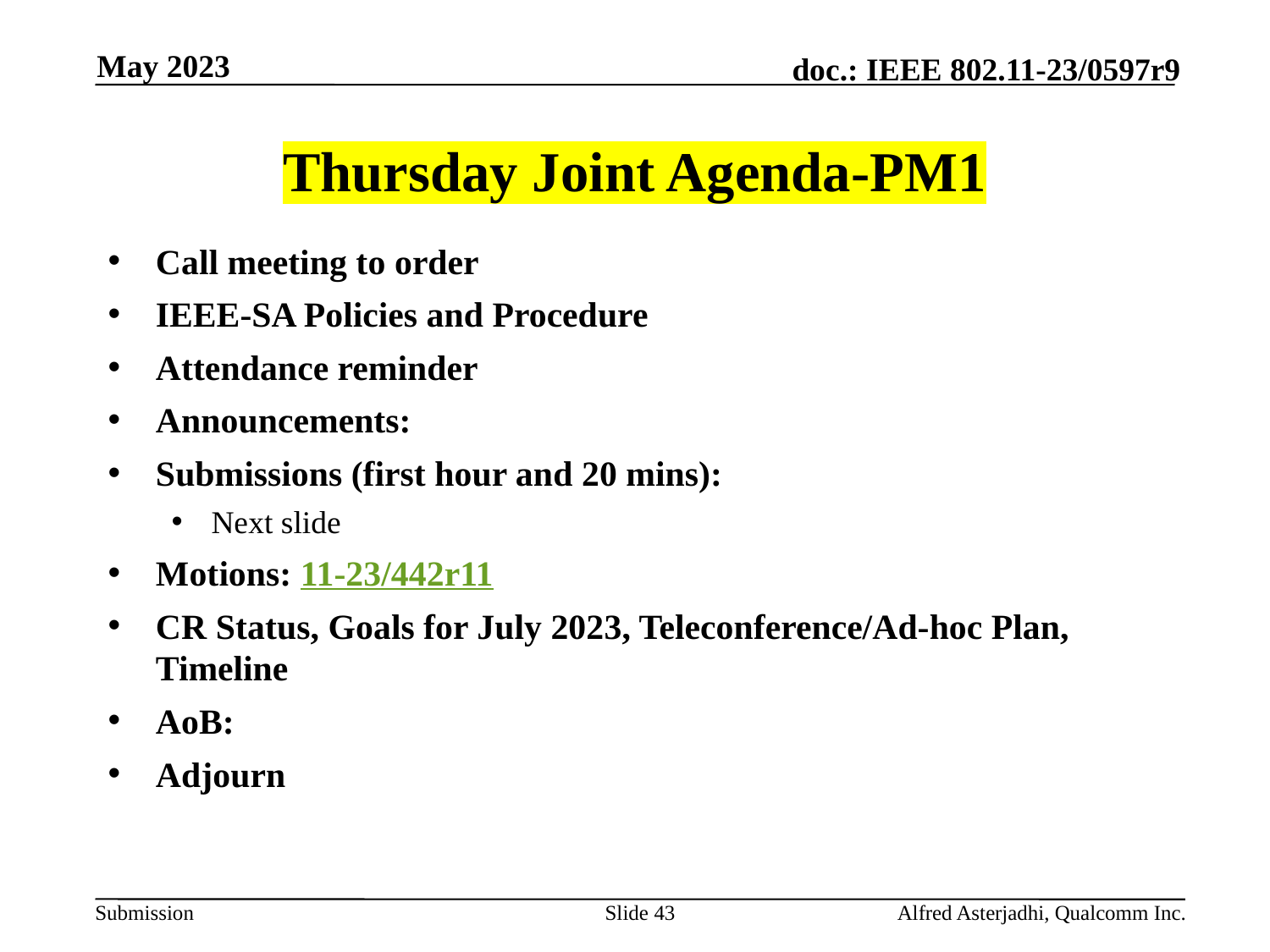

May 2023
# Thursday Joint Agenda-PM1
Call meeting to order
IEEE-SA Policies and Procedure
Attendance reminder
Announcements:
Submissions (first hour and 20 mins):
Next slide
Motions: 11-23/442r11
CR Status, Goals for July 2023, Teleconference/Ad-hoc Plan, Timeline
AoB:
Adjourn
Slide 43
Alfred Asterjadhi, Qualcomm Inc.